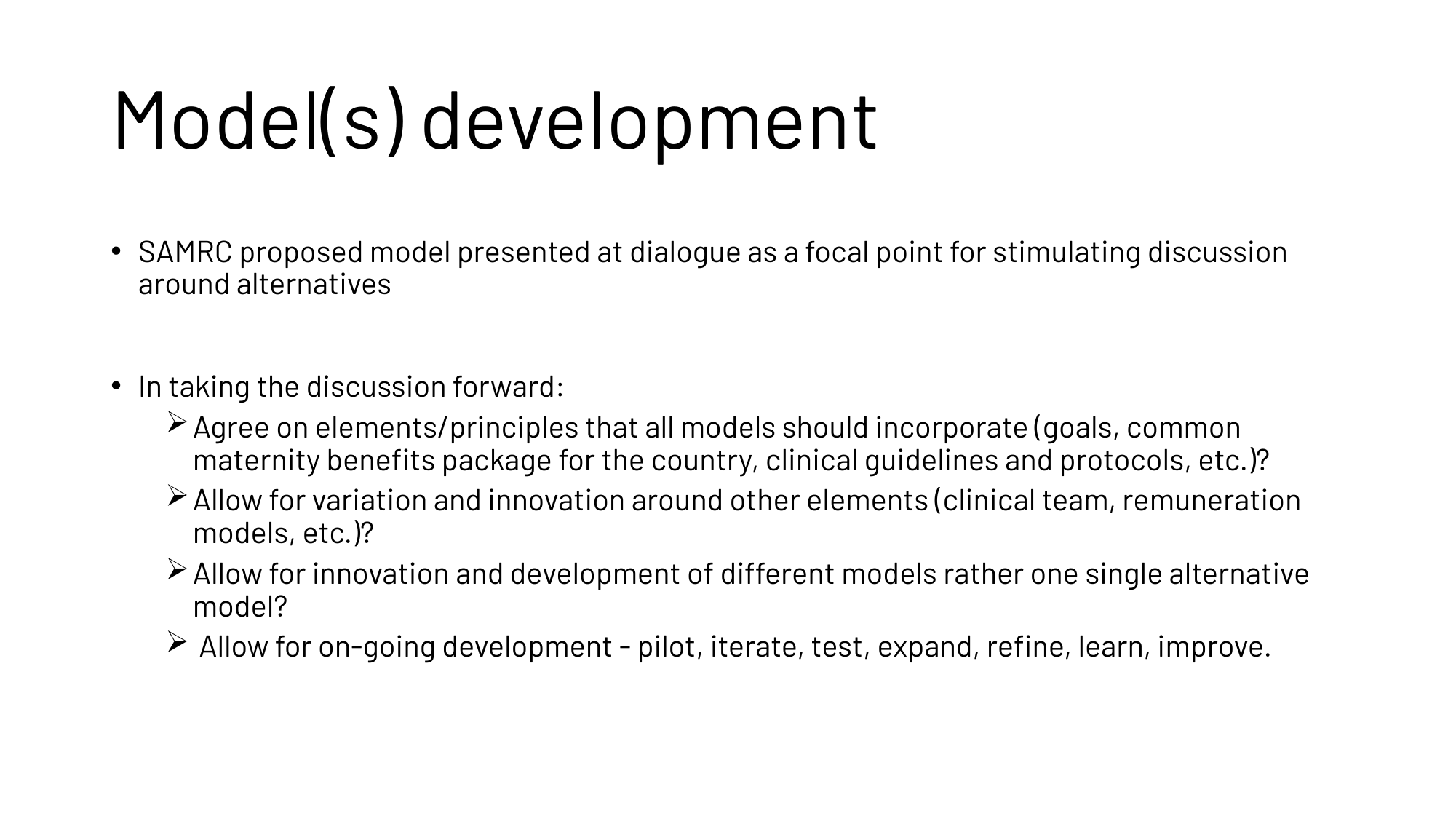

# Model(s) development
SAMRC proposed model presented at dialogue as a focal point for stimulating discussion around alternatives

In taking the discussion forward:
Agree on elements/principles that all models should incorporate (goals, common maternity benefits package for the country, clinical guidelines and protocols, etc.)?
Allow for variation and innovation around other elements (clinical team, remuneration models, etc.)?
Allow for innovation and development of different models rather one single alternative model?
 Allow for on-going development - pilot, iterate, test, expand, refine, learn, improve.